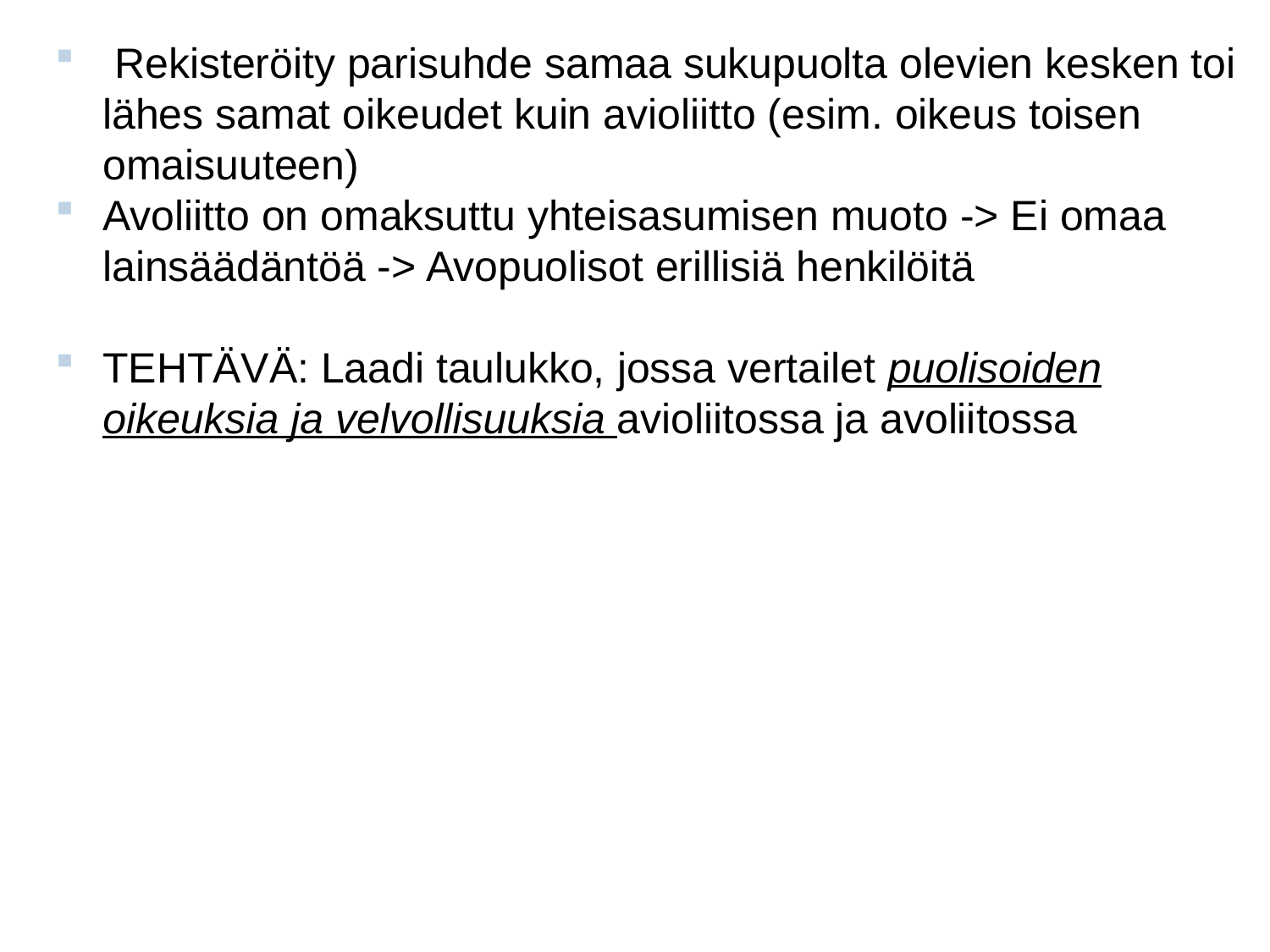

Rekisteröity parisuhde samaa sukupuolta olevien kesken toi lähes samat oikeudet kuin avioliitto (esim. oikeus toisen omaisuuteen)
Avoliitto on omaksuttu yhteisasumisen muoto -> Ei omaa lainsäädäntöä -> Avopuolisot erillisiä henkilöitä

TEHTÄVÄ: Laadi taulukko, jossa vertailet puolisoiden oikeuksia ja velvollisuuksia avioliitossa ja avoliitossa